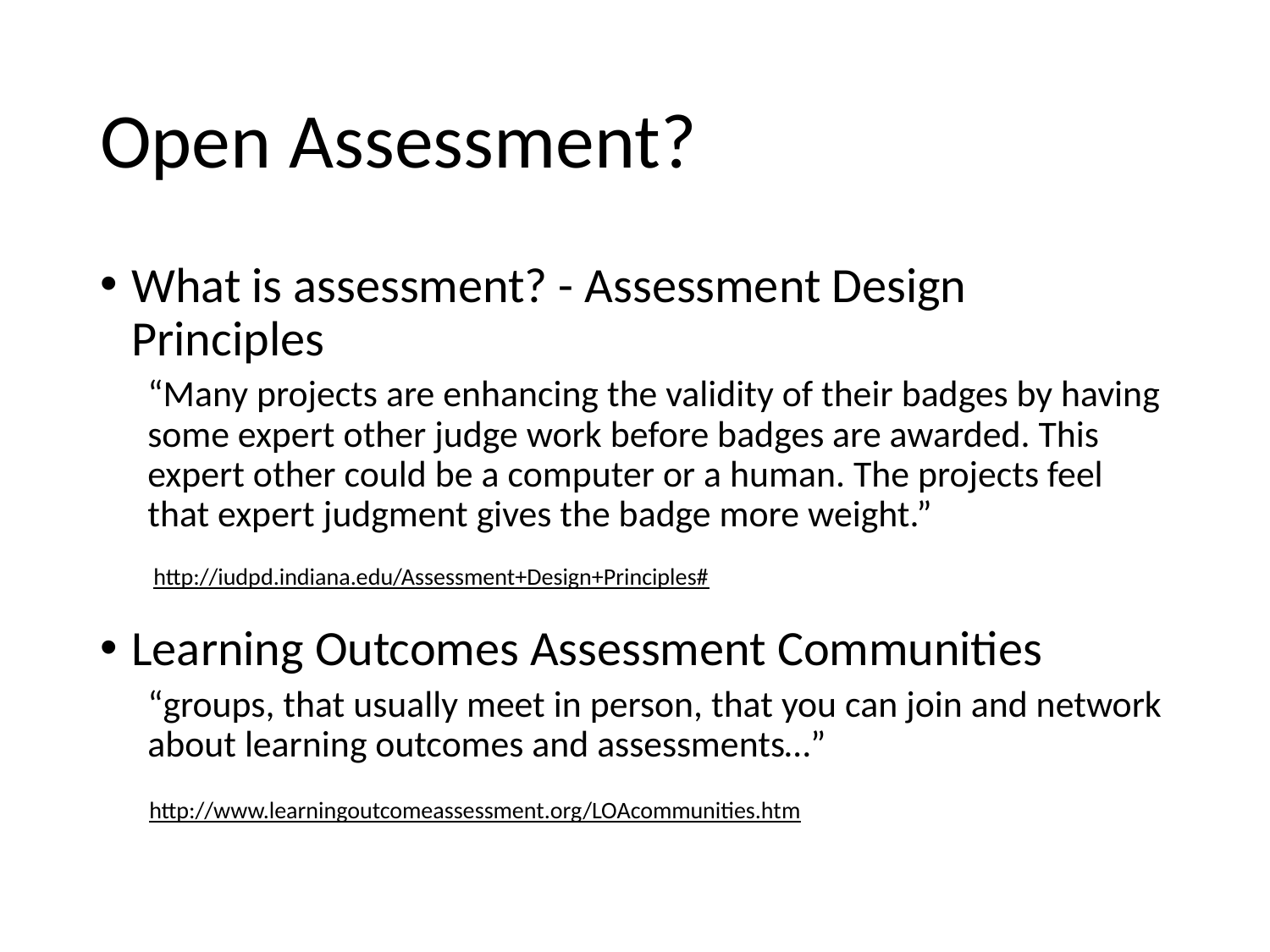

# Open Assessment?
What is assessment? - Assessment Design Principles
“Many projects are enhancing the validity of their badges by having some expert other judge work before badges are awarded. This expert other could be a computer or a human. The projects feel that expert judgment gives the badge more weight.”

Learning Outcomes Assessment Communities
“groups, that usually meet in person, that you can join and network about learning outcomes and assessments…”
http://iudpd.indiana.edu/Assessment+Design+Principles#
http://www.learningoutcomeassessment.org/LOAcommunities.htm